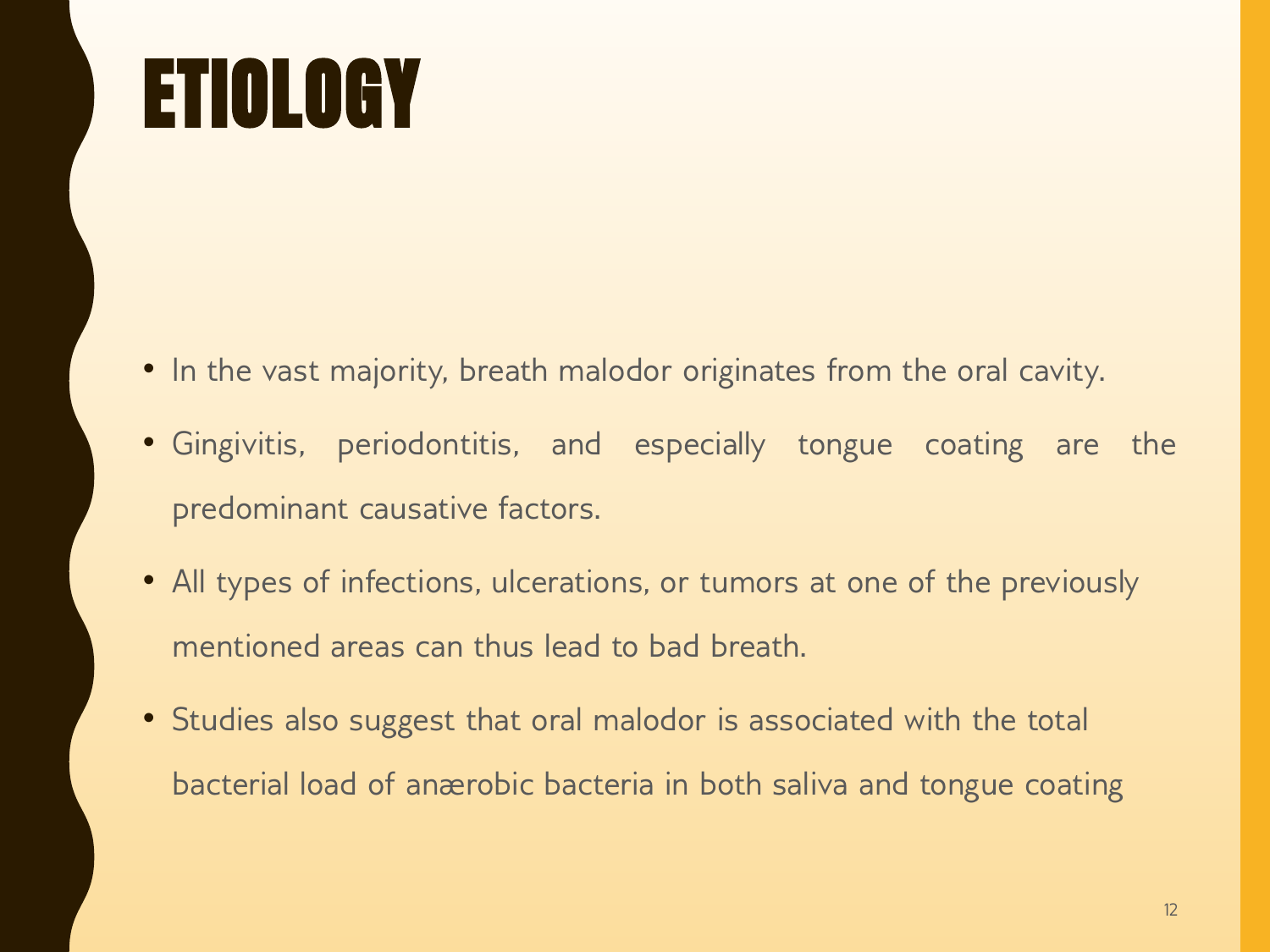

# Etiology
In the vast majority, breath malodor originates from the oral cavity.
Gingivitis, periodontitis, and especially tongue coating are the predominant causative factors.
All types of infections, ulcerations, or tumors at one of the previously mentioned areas can thus lead to bad breath.
Studies also suggest that oral malodor is associated with the total bacterial load of anaerobic bacteria in both saliva and tongue coating

12